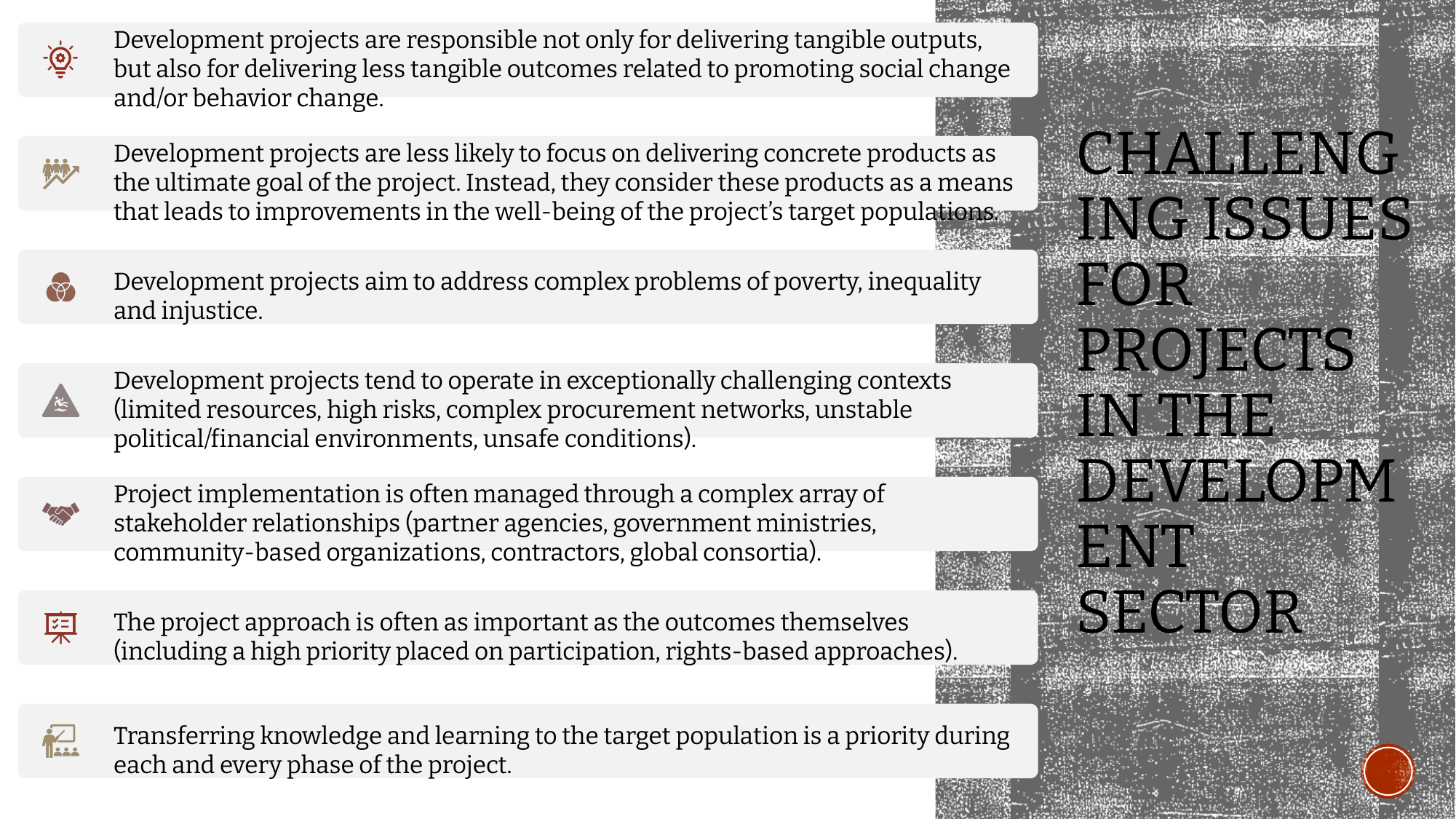

Development projects are responsible not only for delivering tangible outputs, but also for delivering less tangible outcomes related to promoting social change and/or behavior change.
Development projects are less likely to focus on delivering concrete products as the ultimate goal of the project. Instead, they consider these products as a means that leads to improvements in the well-being of the project’s target populations.
Development projects aim to address complex problems of poverty, inequality and injustice.
Development projects tend to operate in exceptionally challenging contexts (limited resources, high risks, complex procurement networks, unstable political/financial environments, unsafe conditions).
Project implementation is often managed through a complex array of stakeholder relationships (partner agencies, government ministries, community-based organizations, contractors, global consortia).
The project approach is often as important as the outcomes themselves (including a high priority placed on participation, rights-based approaches).
Transferring knowledge and learning to the target population is a priority during each and every phase of the project.
# Challenging issues for projects in the development sector